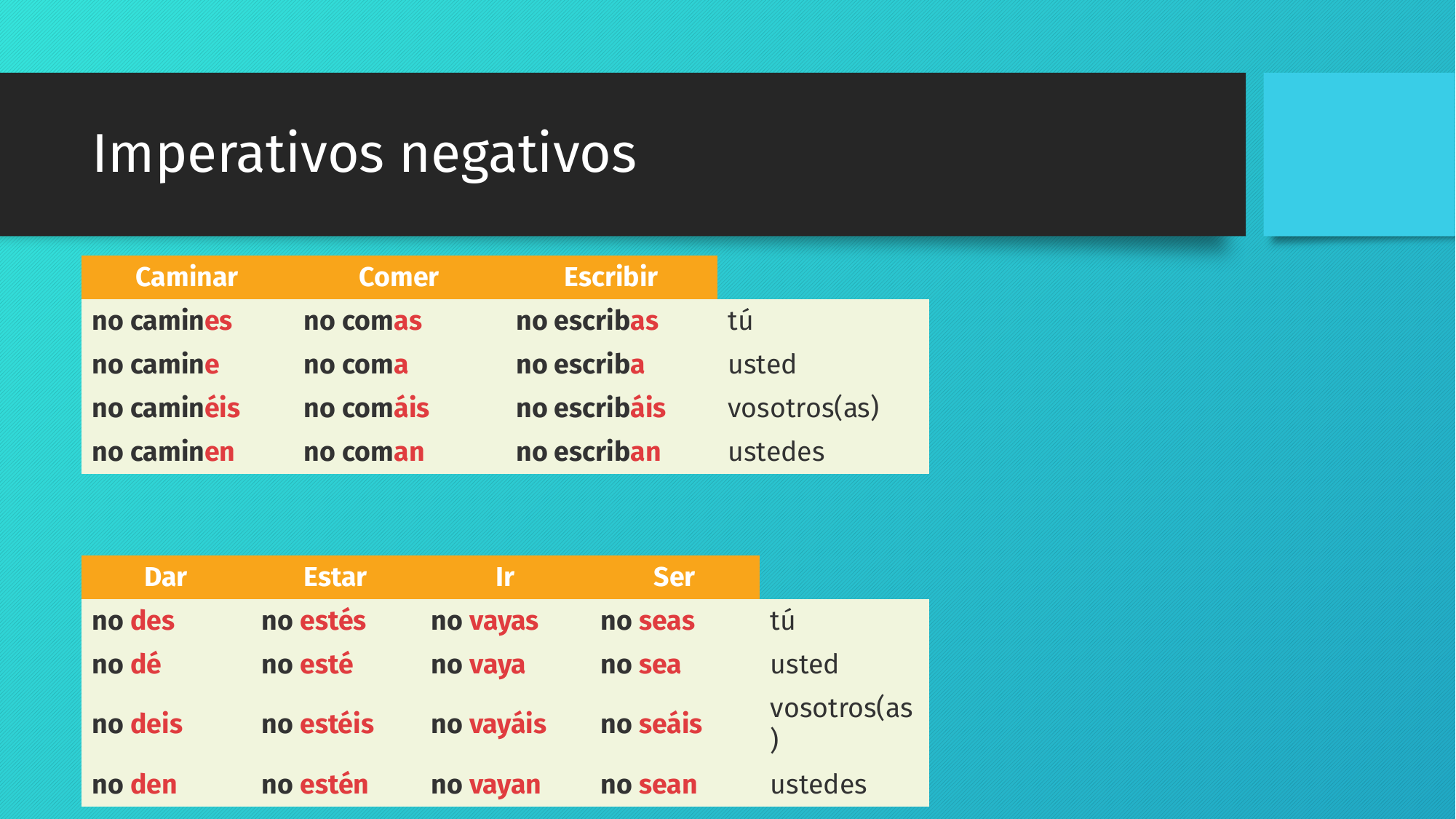

# Imperativos negativos
| Caminar | Comer | Escribir |  |
| --- | --- | --- | --- |
| no camines | no comas | no escribas | tú |
| no camine | no coma | no escriba | usted |
| no caminéis | no comáis | no escribáis | vosotros(as) |
| no caminen | no coman | no escriban | ustedes |
| Dar | Estar | Ir | Ser |  |
| --- | --- | --- | --- | --- |
| no des | no estés | no vayas | no seas | tú |
| no dé | no esté | no vaya | no sea | usted |
| no deis | no estéis | no vayáis | no seáis | vosotros(as) |
| no den | no estén | no vayan | no sean | ustedes |